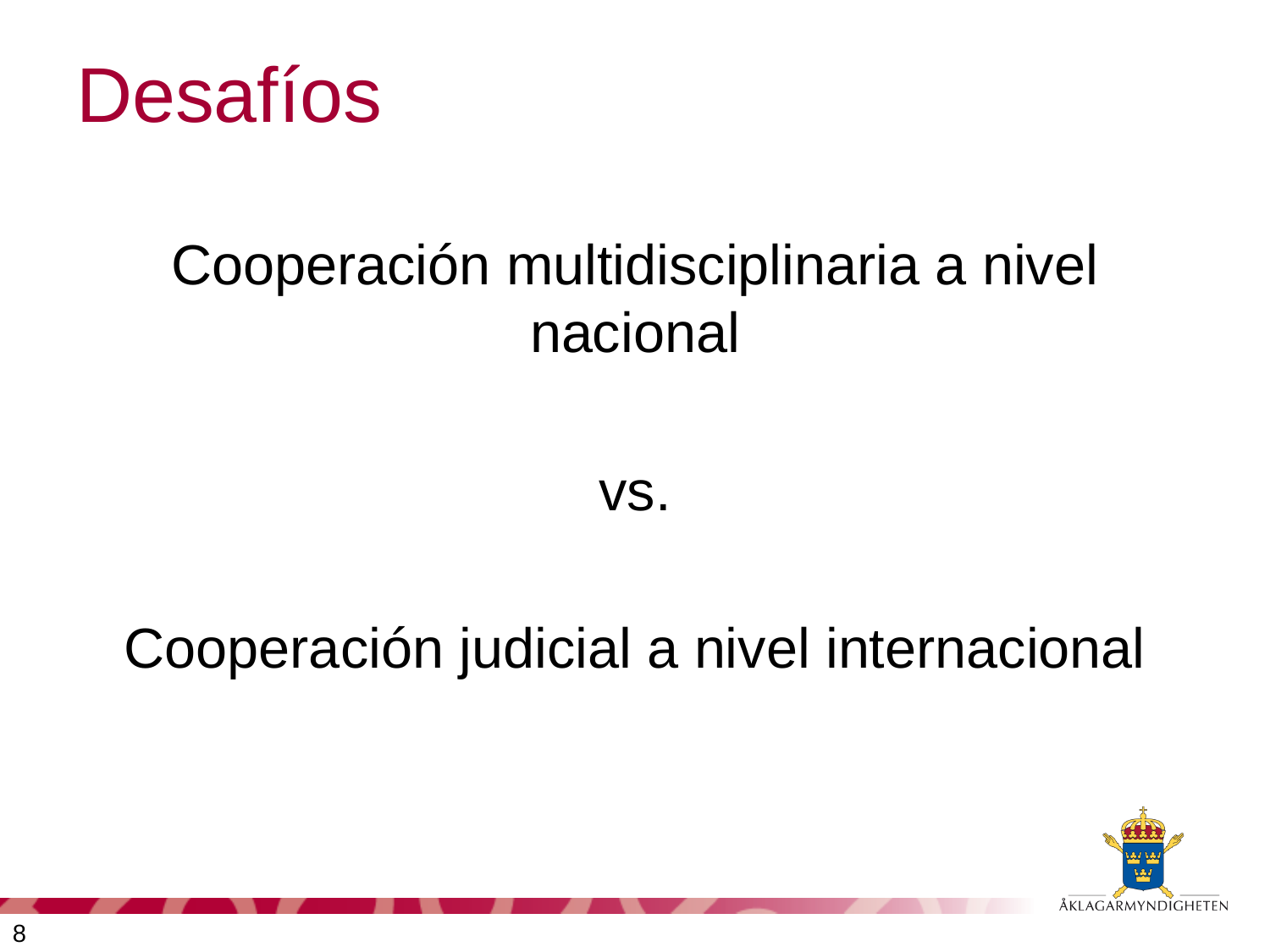

# Desafíos
Cooperación multidisciplinaria a nivel nacional

vs.

Cooperación judicial a nivel internacional